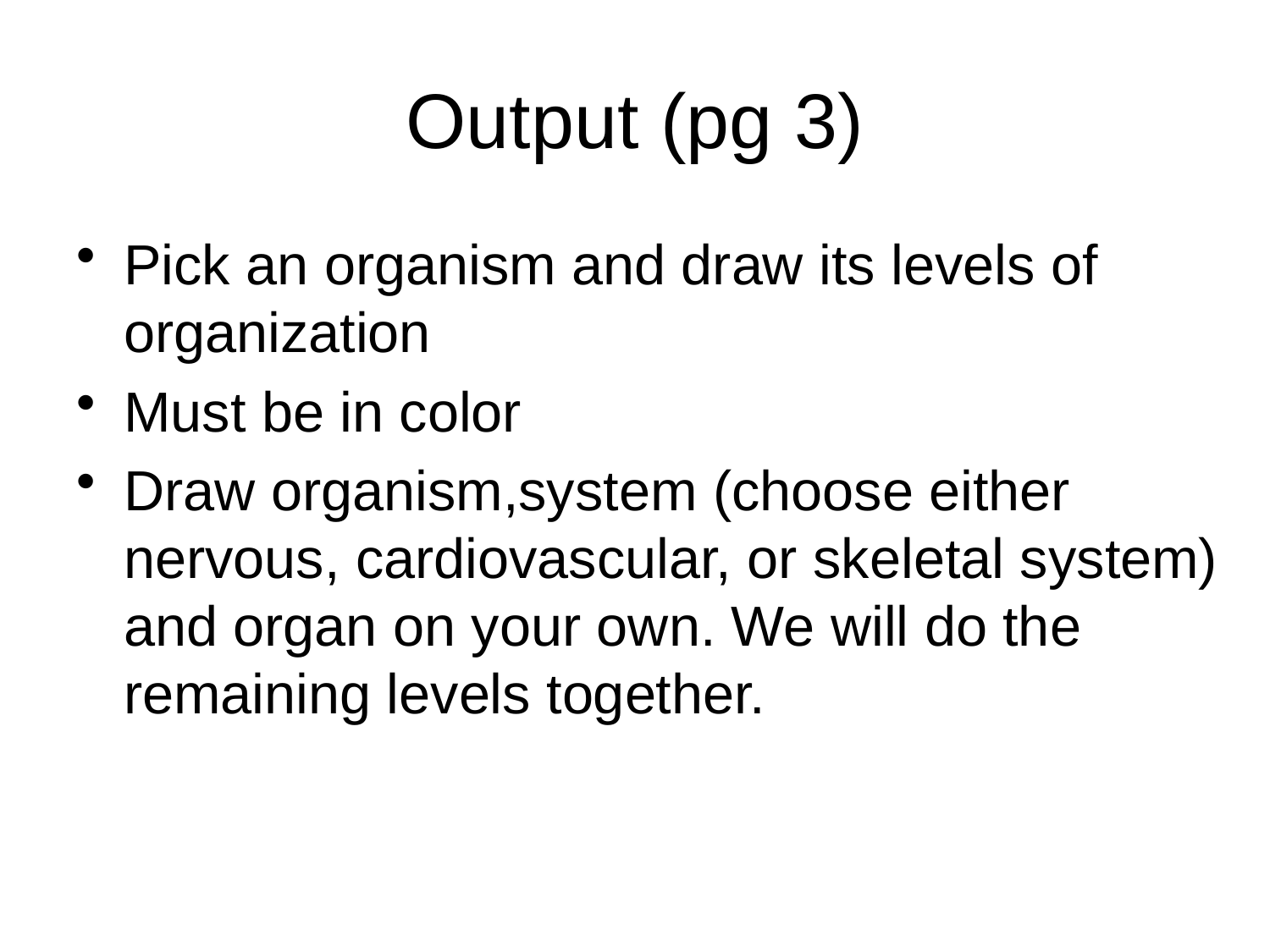

# Output (pg 3)
Pick an organism and draw its levels of organization
Must be in color
Draw organism,system (choose either nervous, cardiovascular, or skeletal system) and organ on your own. We will do the remaining levels together.